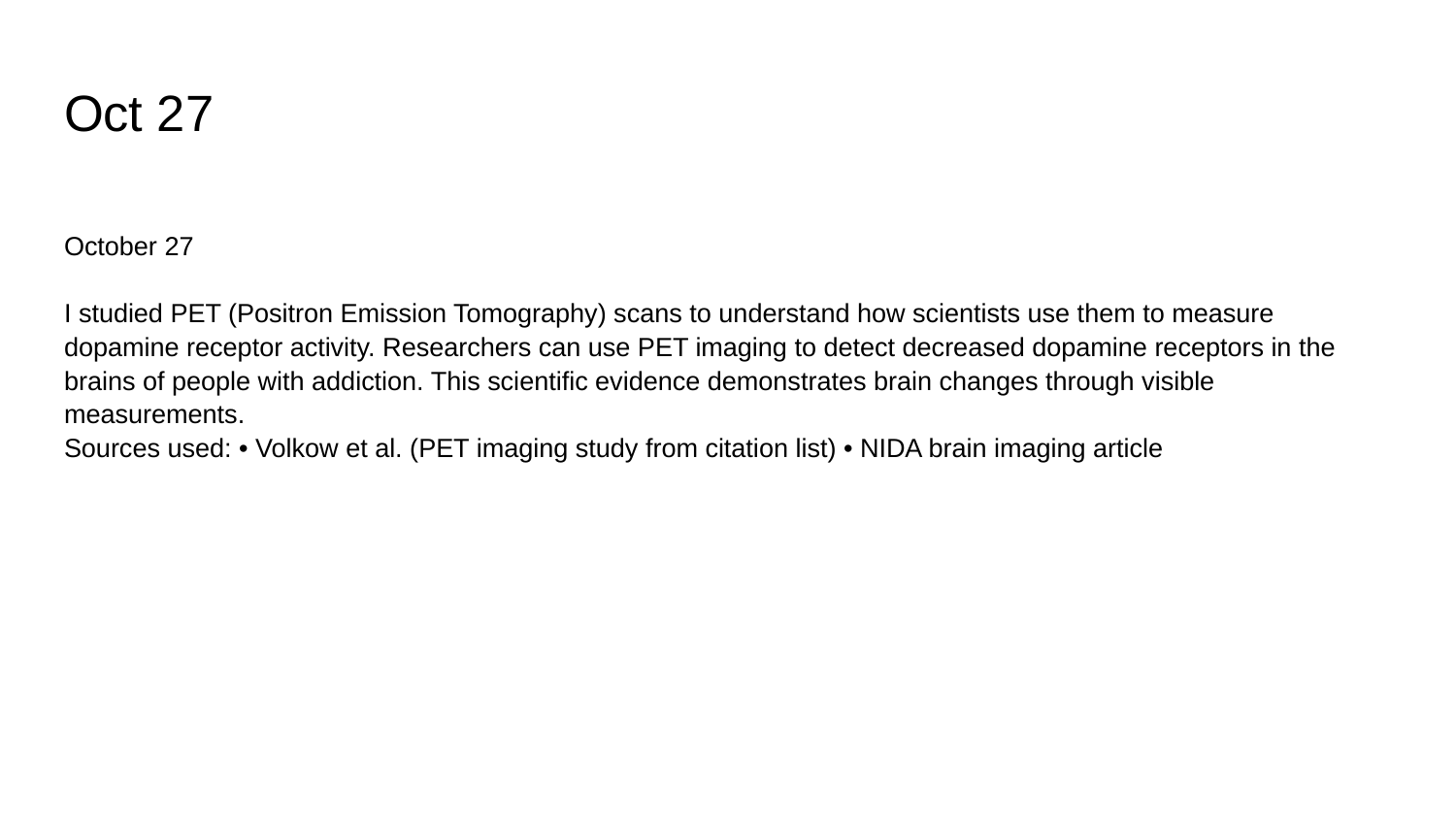

# Oct 27

October 27

I studied PET (Positron Emission Tomography) scans to understand how scientists use them to measure dopamine receptor activity. Researchers can use PET imaging to detect decreased dopamine receptors in the brains of people with addiction. This scientific evidence demonstrates brain changes through visible measurements.
Sources used: • Volkow et al. (PET imaging study from citation list) • NIDA brain imaging article